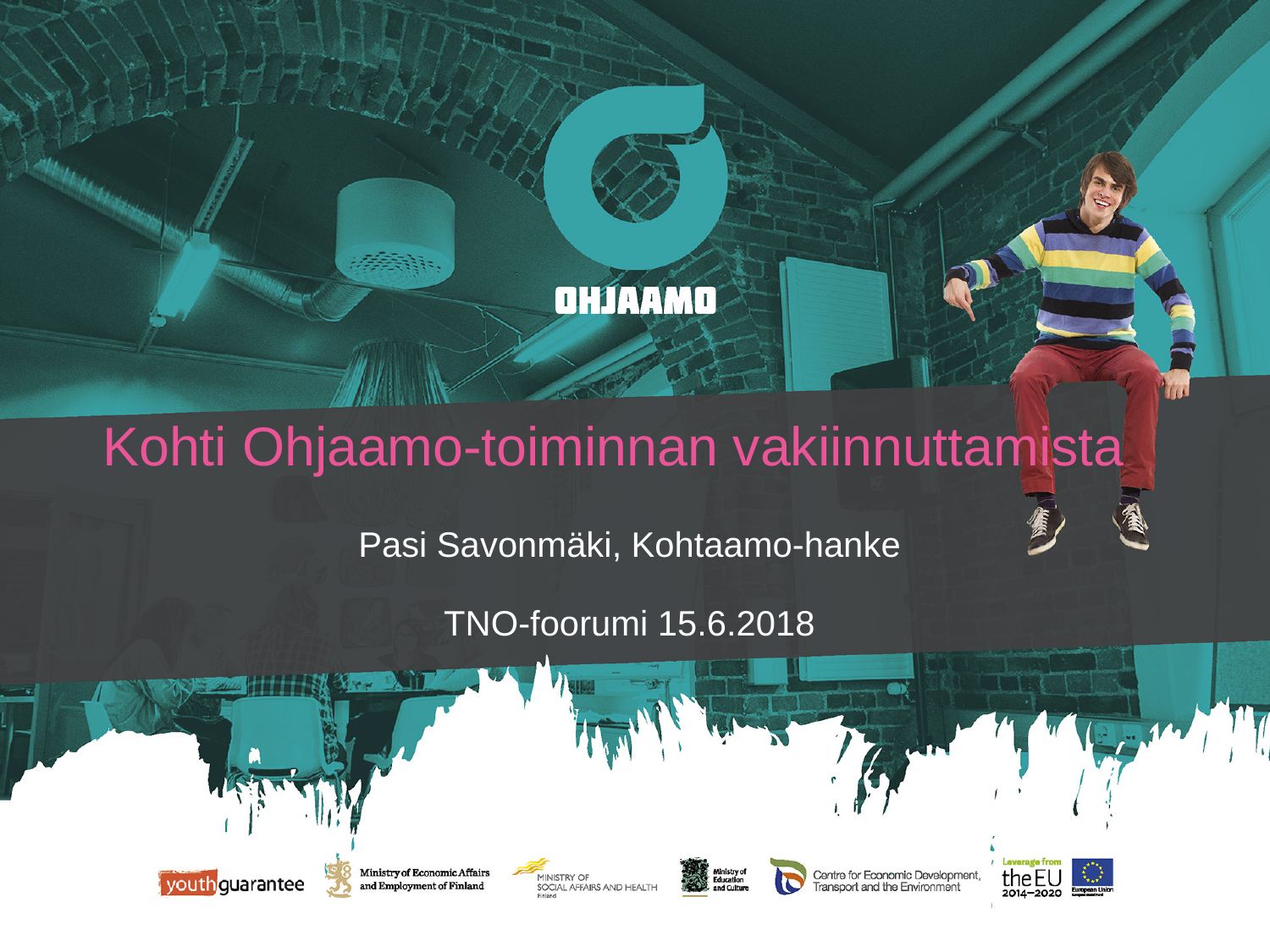

# Kohti Ohjaamo-toiminnan vakiinnuttamista
Pasi Savonmäki, Kohtaamo-hanke

TNO-foorumi 15.6.2018